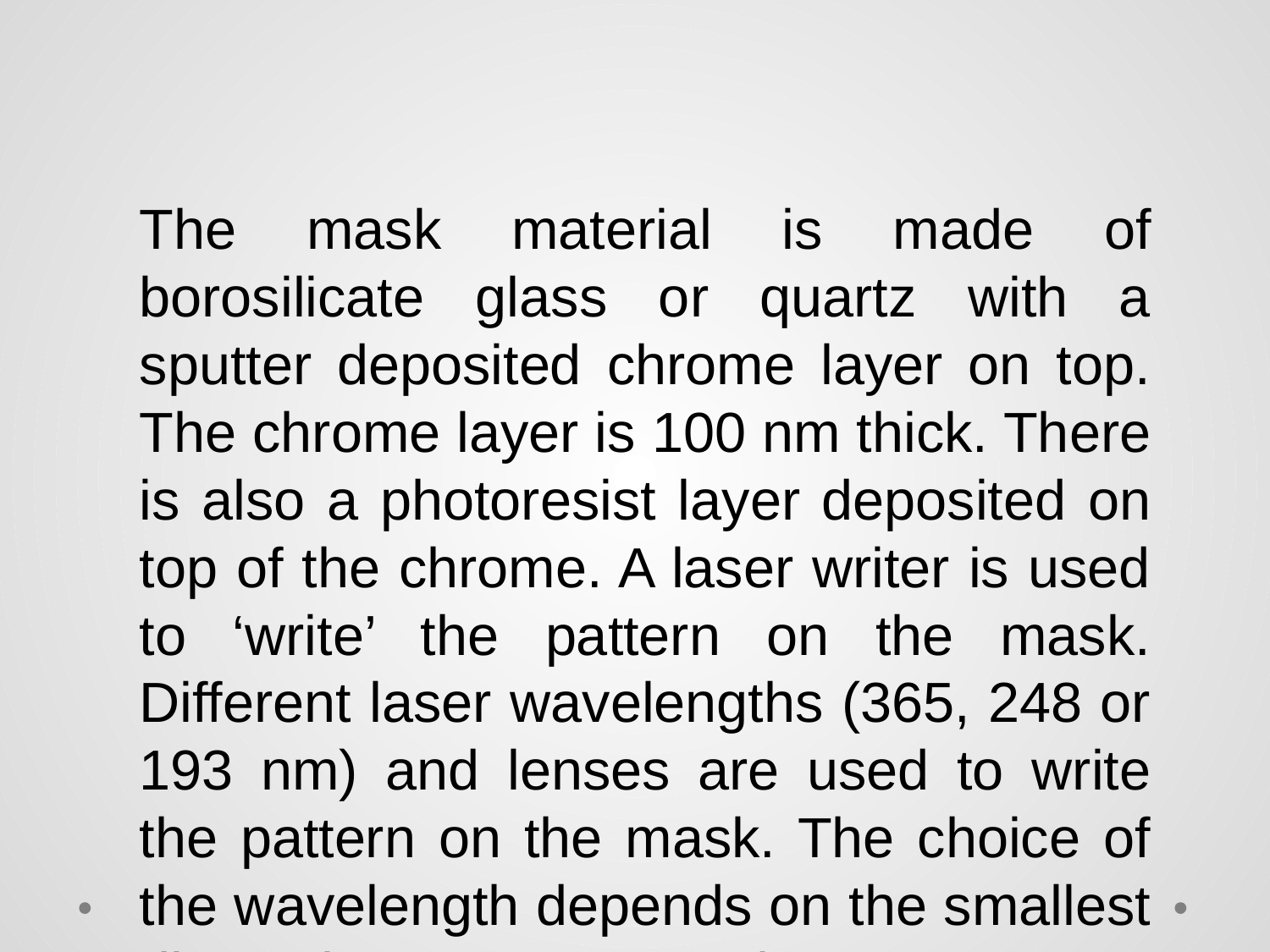

The mask material is made of borosilicate glass or quartz with a sputter deposited chrome layer on top. The chrome layer is 100 nm thick. There is also a photoresist layer deposited on top of the chrome. A laser writer is used to ‘write’ the pattern on the mask. Different laser wavelengths (365, 248 or 193 nm) and lenses are used to write the pattern on the mask. The choice of the wavelength depends on the smallest dimension on the pattern.